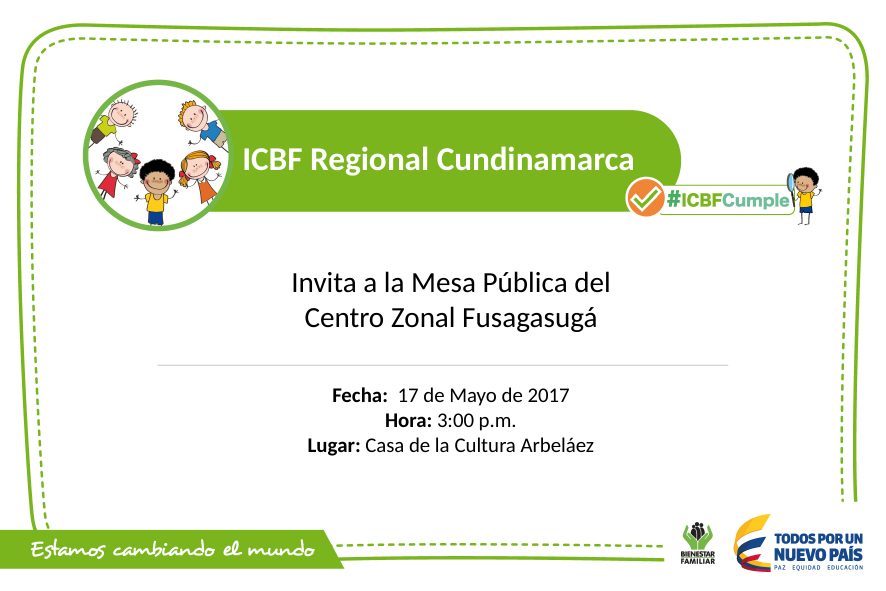

ICBF Regional Cundinamarca
Invita a la Mesa Pública del Centro Zonal Fusagasugá
Fecha:  17 de Mayo de 2017
Hora: 3:00 p.m.
Lugar: Casa de la Cultura Arbeláez